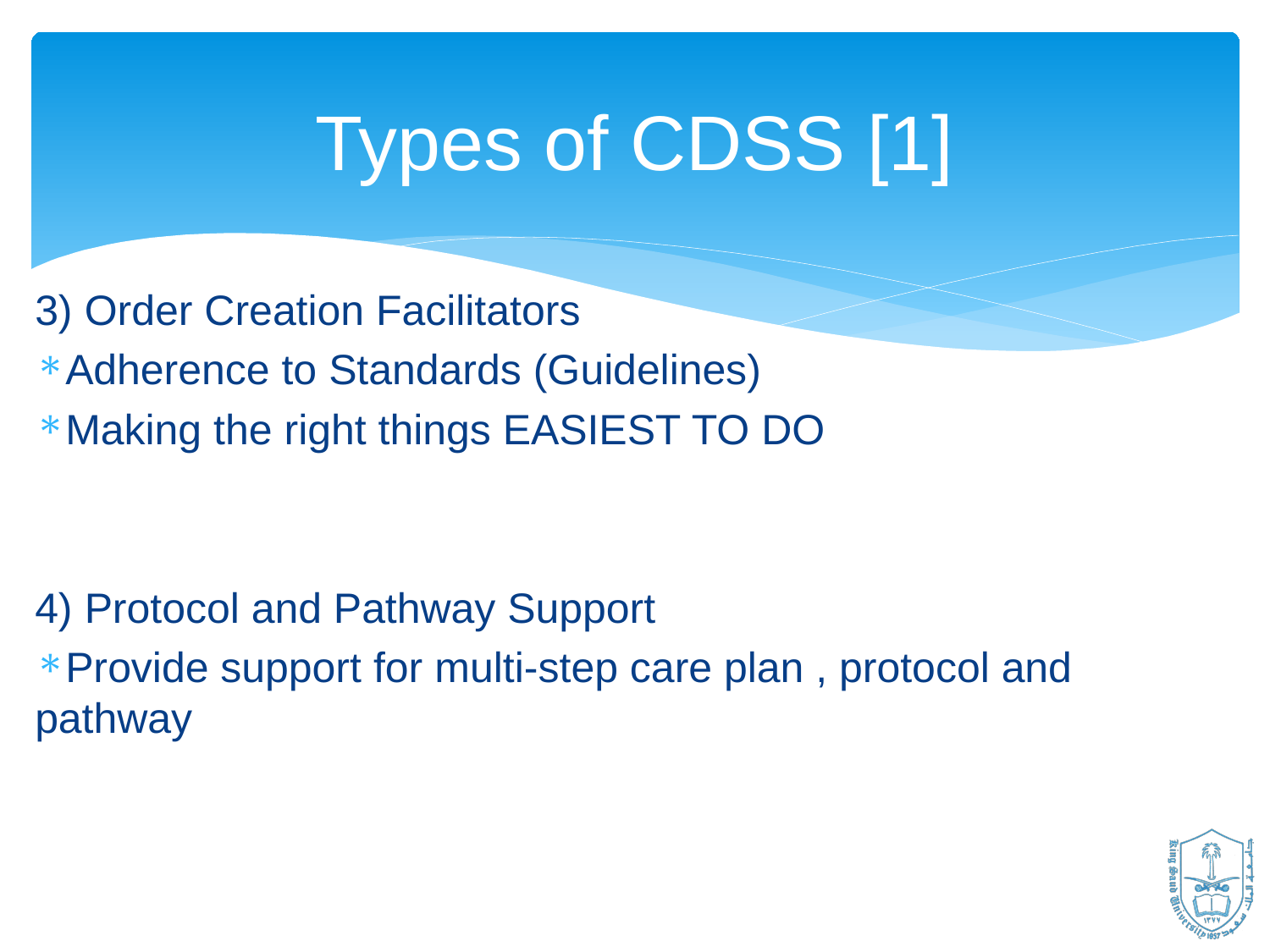

Types of CDSS [1]

3) Order Creation Facilitators
Adherence to Standards (Guidelines)
Making the right things EASIEST TO DO

4) Protocol and Pathway Support
Provide support for multi-step care plan , protocol and pathway